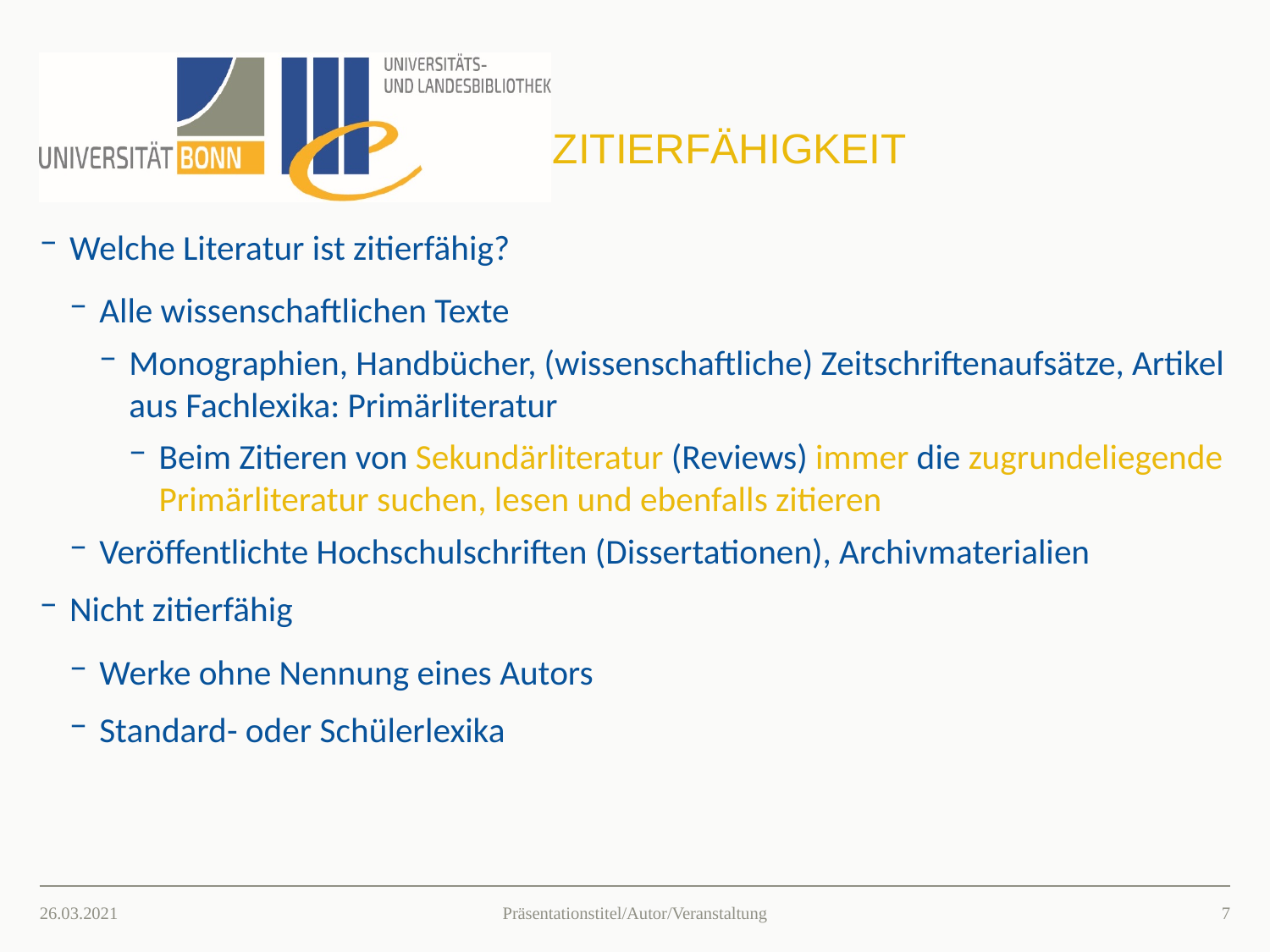

# zitierfähigkeit
Welche Literatur ist zitierfähig?
Alle wissenschaftlichen Texte
Monographien, Handbücher, (wissenschaftliche) Zeitschriftenaufsätze, Artikel aus Fachlexika: Primärliteratur
Beim Zitieren von Sekundärliteratur (Reviews) immer die zugrundeliegende Primärliteratur suchen, lesen und ebenfalls zitieren
Veröffentlichte Hochschulschriften (Dissertationen), Archivmaterialien
Nicht zitierfähig
Werke ohne Nennung eines Autors
Standard- oder Schülerlexika

26.03.2021
7
Präsentationstitel/Autor/Veranstaltung